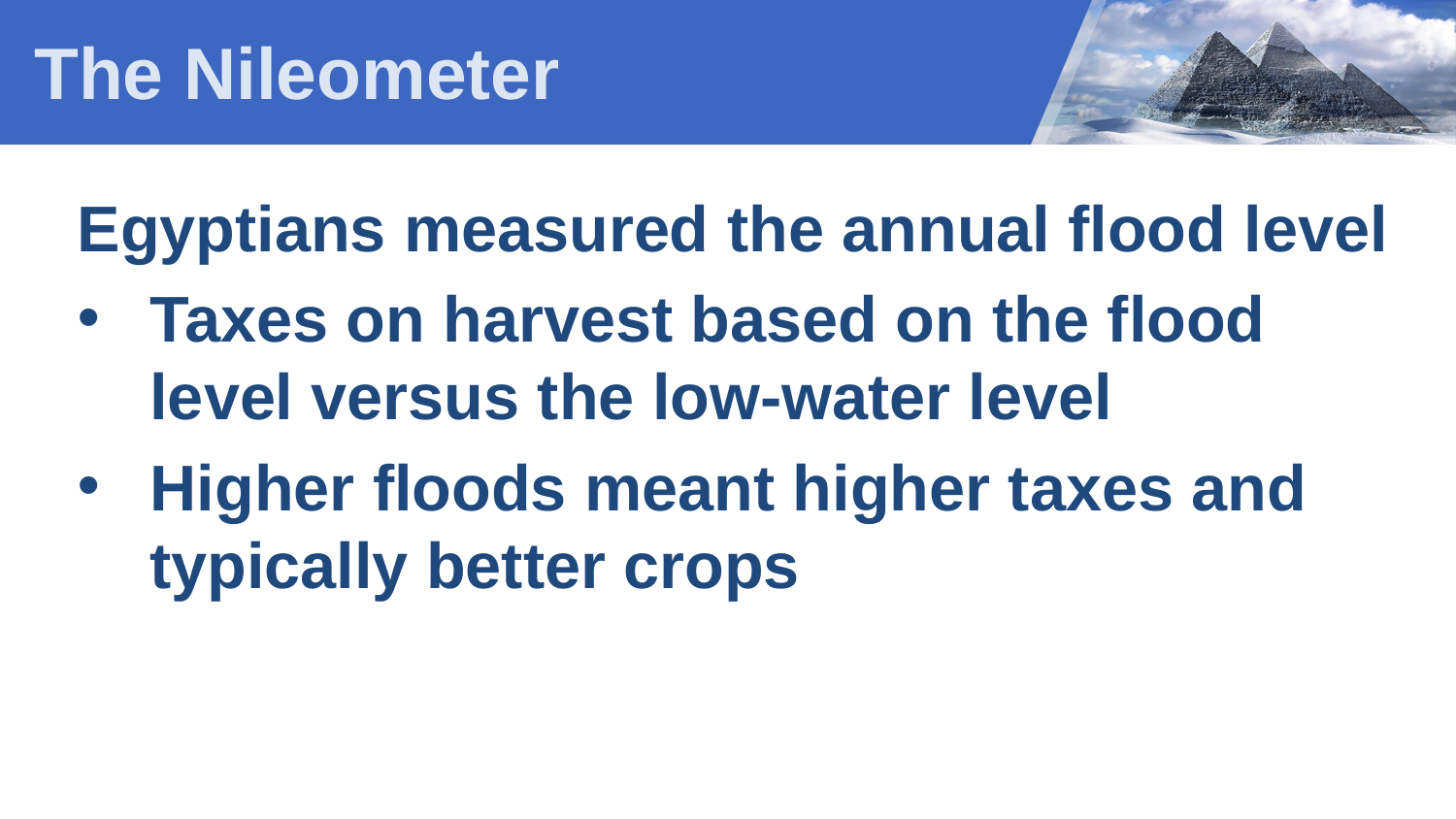

# The Nileometer
Egyptians measured the annual flood level
Taxes on harvest based on the flood level versus the low-water level
Higher floods meant higher taxes and typically better crops